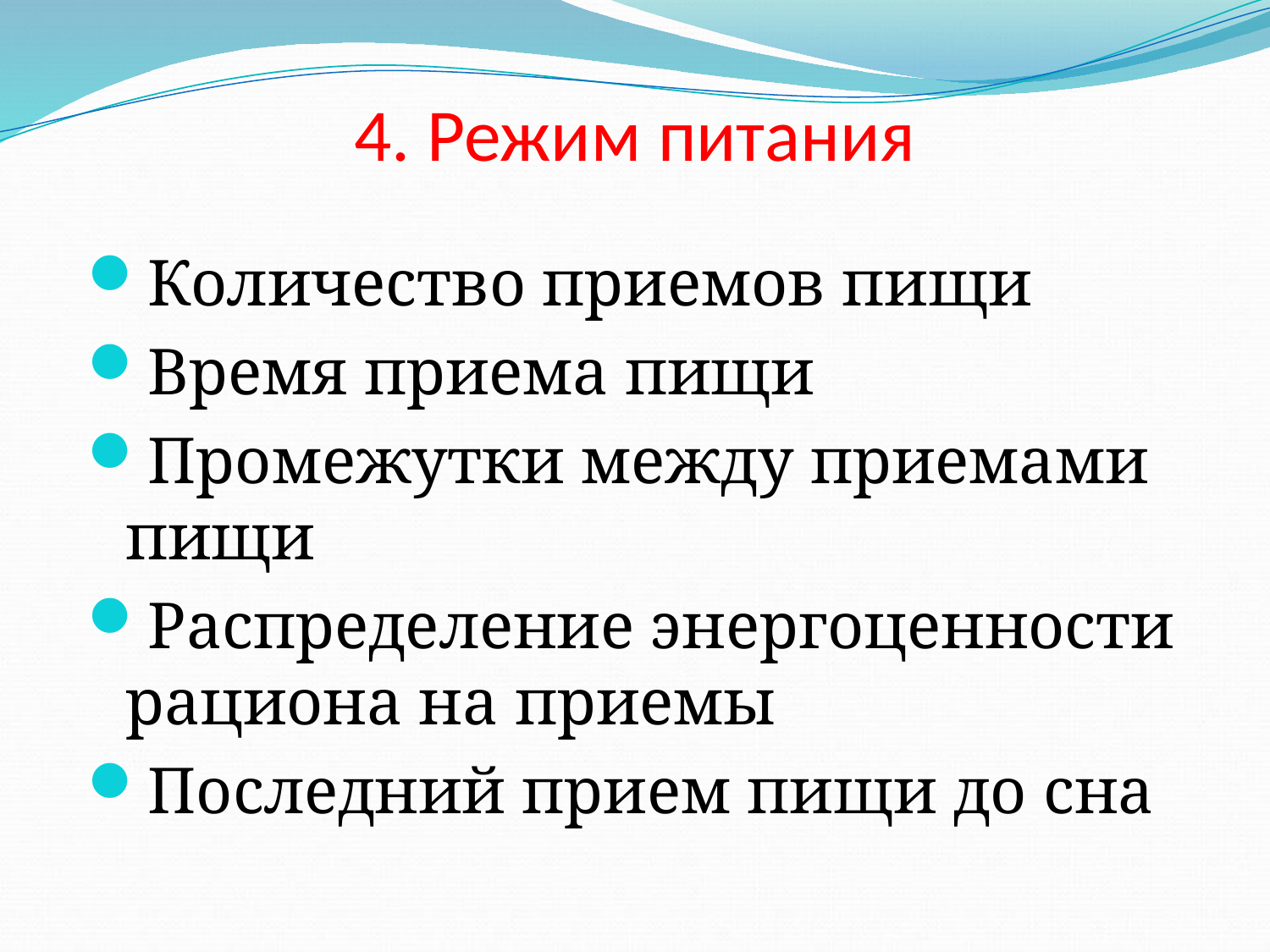

# 4. Режим питания
Количество приемов пищи
Время приема пищи
Промежутки между приемами пищи
Распределение энергоценности рациона на приемы
Последний прием пищи до сна